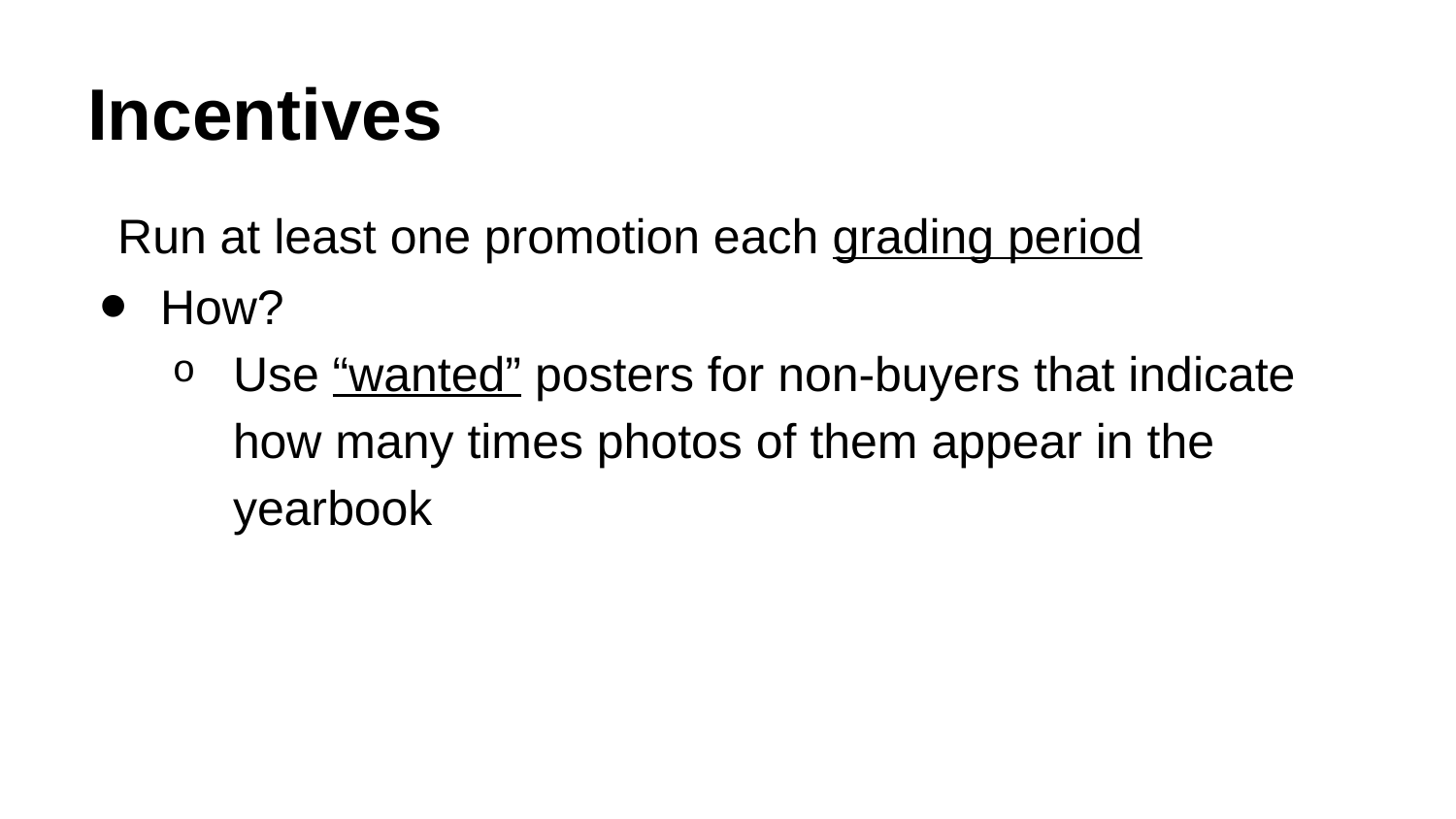

# Incentives
Run at least one promotion each grading period
How?
Use “wanted” posters for non-buyers that indicate how many times photos of them appear in the yearbook